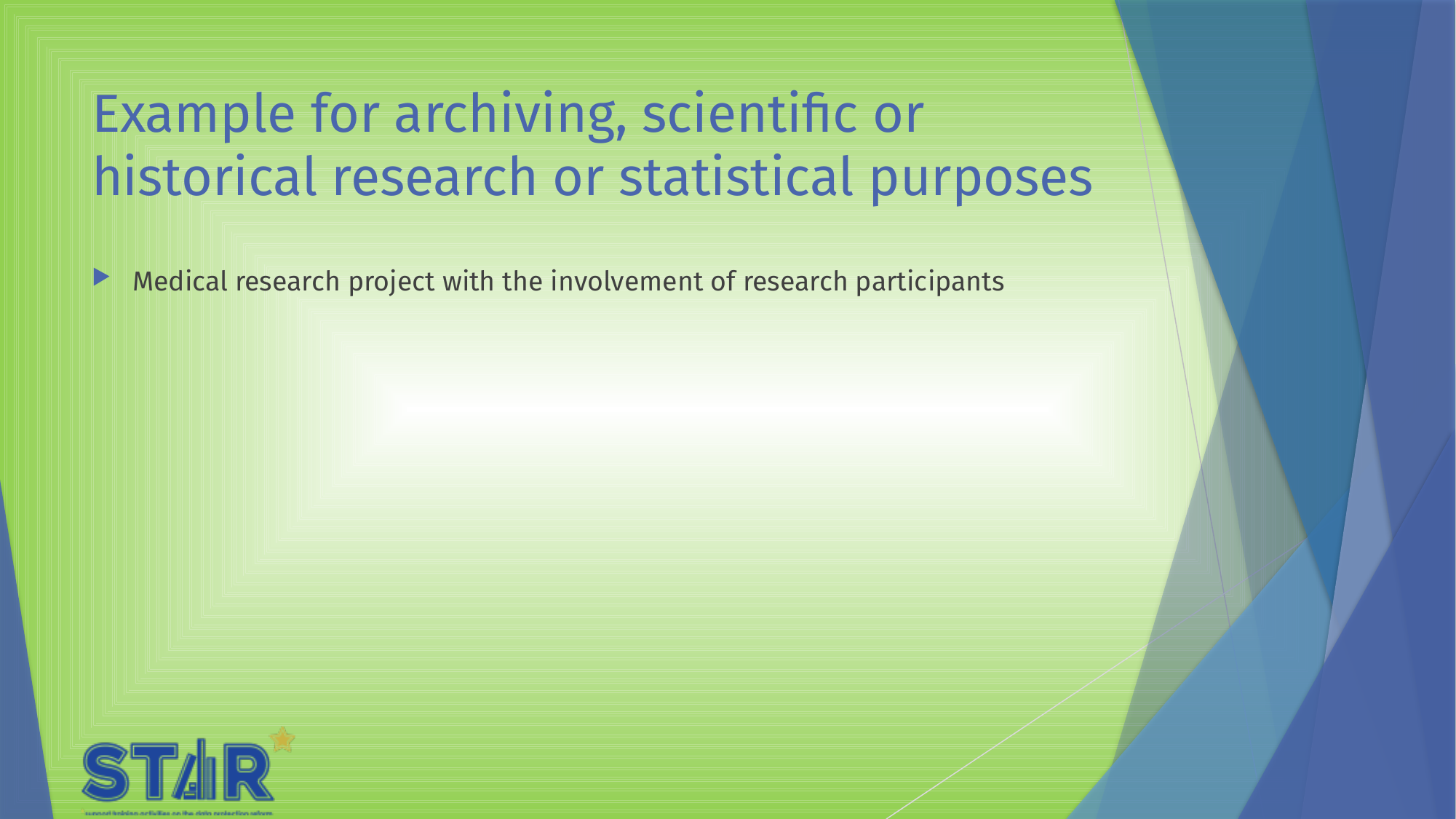

# Example for archiving, scientific or historical research or statistical purposes
Medical research project with the involvement of research participants